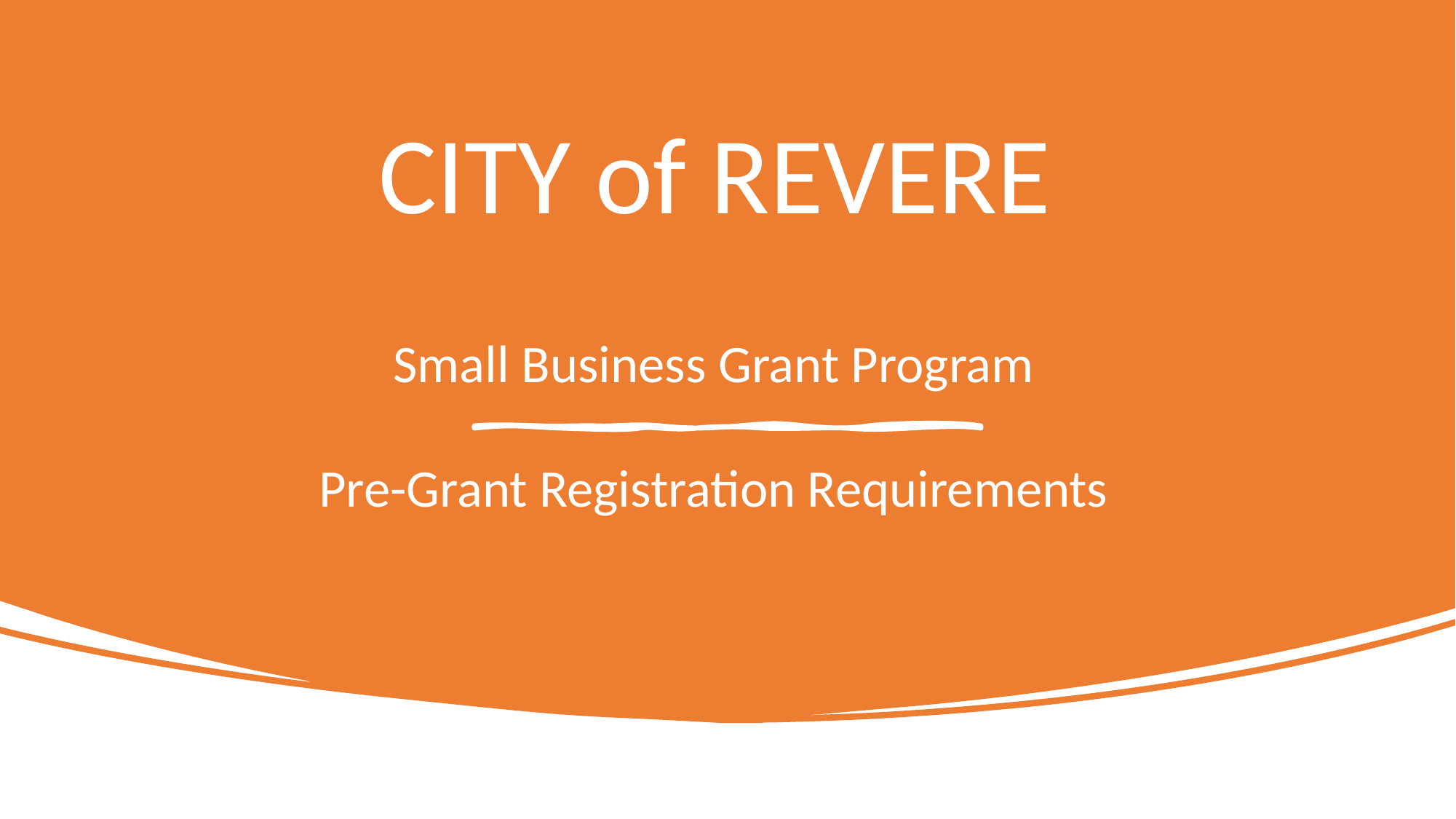

# CITY of REVERE
Small Business Grant Program

Pre-Grant Registration Requirements